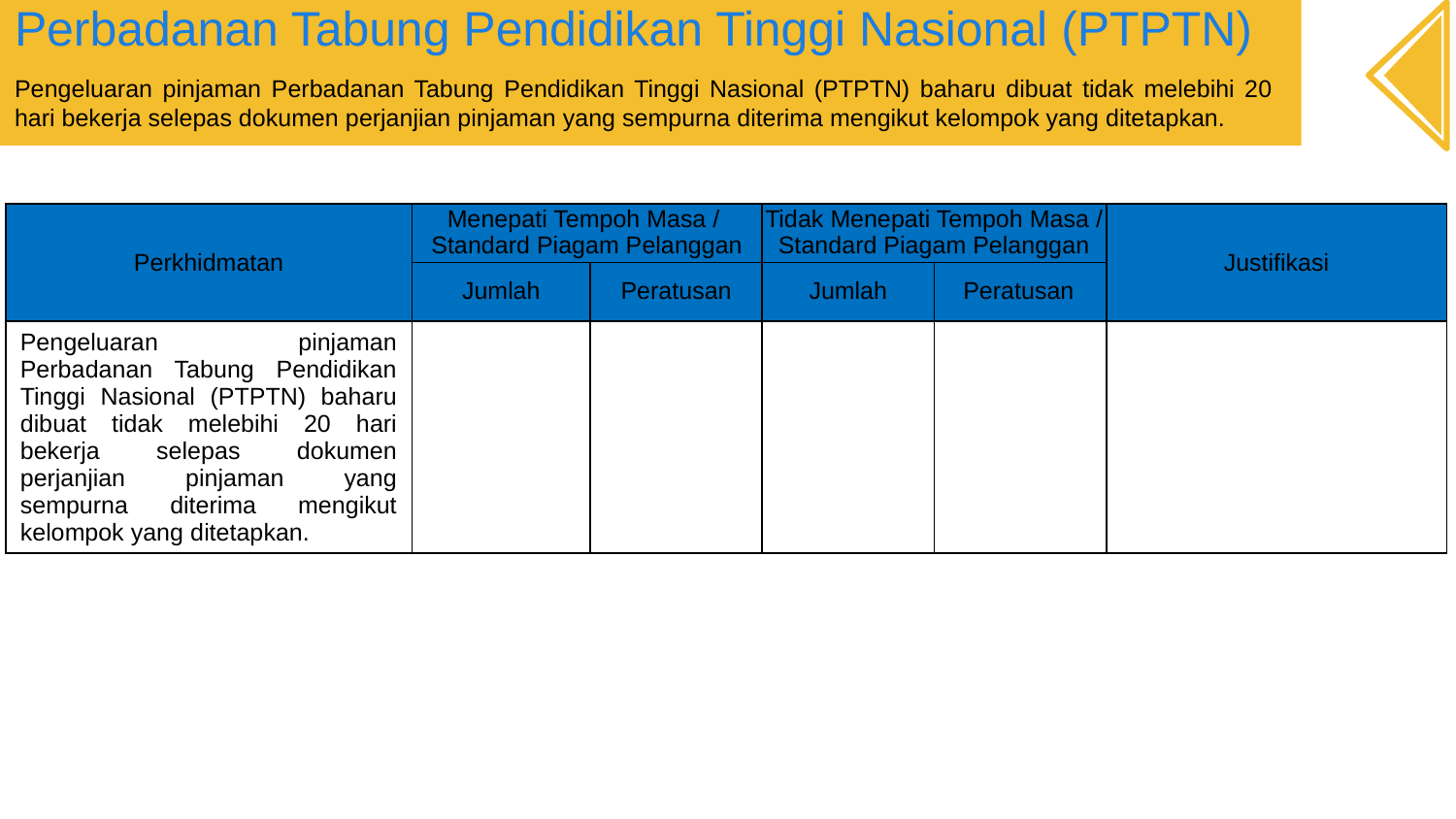

# Perbadanan Tabung Pendidikan Tinggi Nasional (PTPTN)

Pengeluaran pinjaman Perbadanan Tabung Pendidikan Tinggi Nasional (PTPTN) baharu dibuat tidak melebihi 20 hari bekerja selepas dokumen perjanjian pinjaman yang sempurna diterima mengikut kelompok yang ditetapkan.
| Perkhidmatan | Menepati Tempoh Masa / Standard Piagam Pelanggan |  | Tidak Menepati Tempoh Masa / Standard Piagam Pelanggan |  | Justifikasi |
| --- | --- | --- | --- | --- | --- |
|  | Jumlah | Peratusan | Jumlah | Peratusan |  |
| Pengeluaran pinjaman Perbadanan Tabung Pendidikan Tinggi Nasional (PTPTN) baharu dibuat tidak melebihi 20 hari bekerja selepas dokumen perjanjian pinjaman yang sempurna diterima mengikut kelompok yang ditetapkan. |  |  |  |  |  |